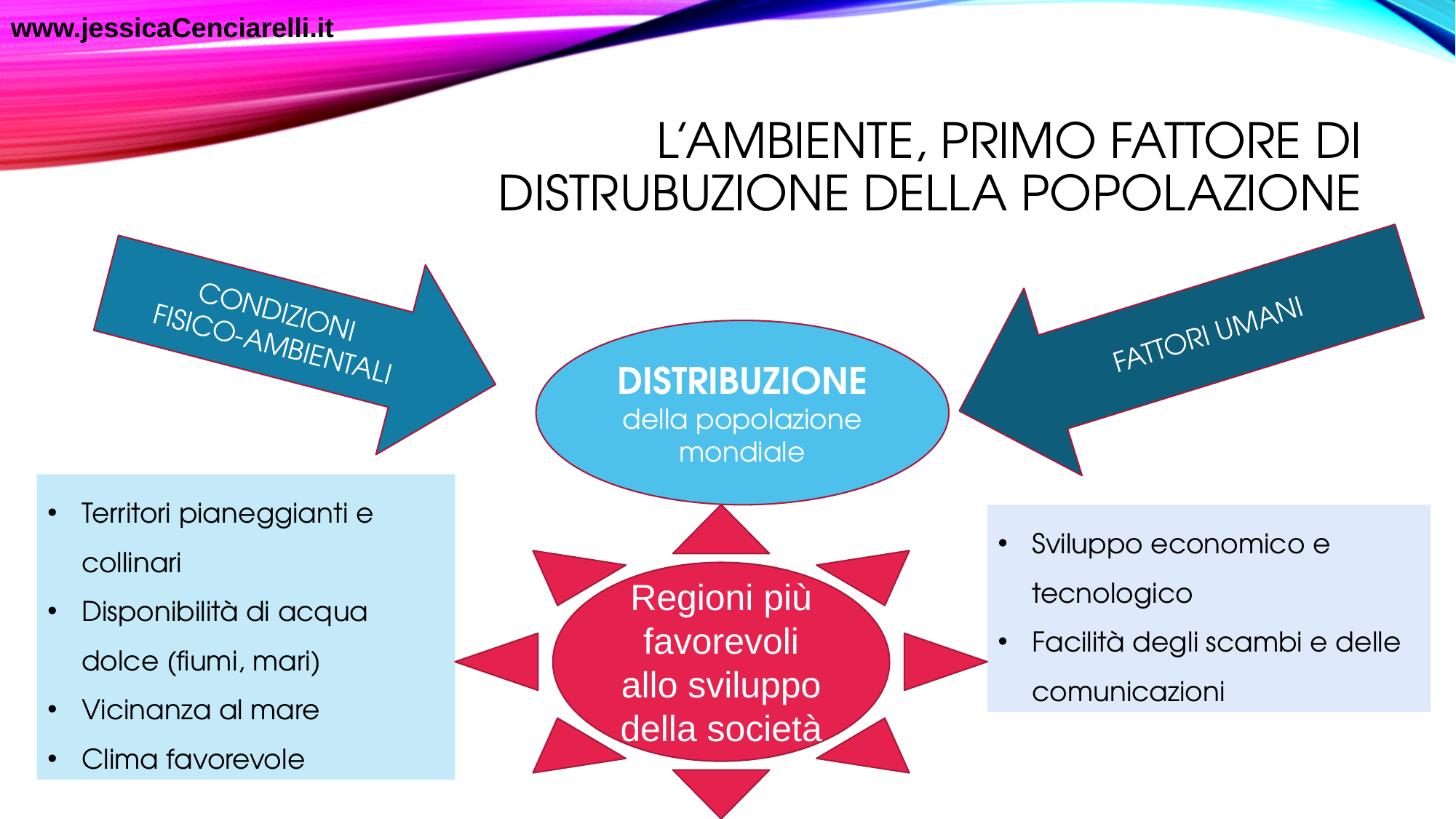

www.jessicaCenciarelli.it
# L’AMBIENTE, PRIMO FATTORE DI DISTRUBUZIONE DELLA POPOLAZIONE
CONDIZIONI
FISICO-AMBIENTALI
FATTORI UMANI
DISTRIBUZIONE
della popolazione mondiale
Territori pianeggianti e collinari
Disponibilità di acqua dolce (fiumi, mari)
Vicinanza al mare
Clima favorevole
Regioni più favorevoli allo sviluppo della società
Sviluppo economico e tecnologico
Facilità degli scambi e delle comunicazioni